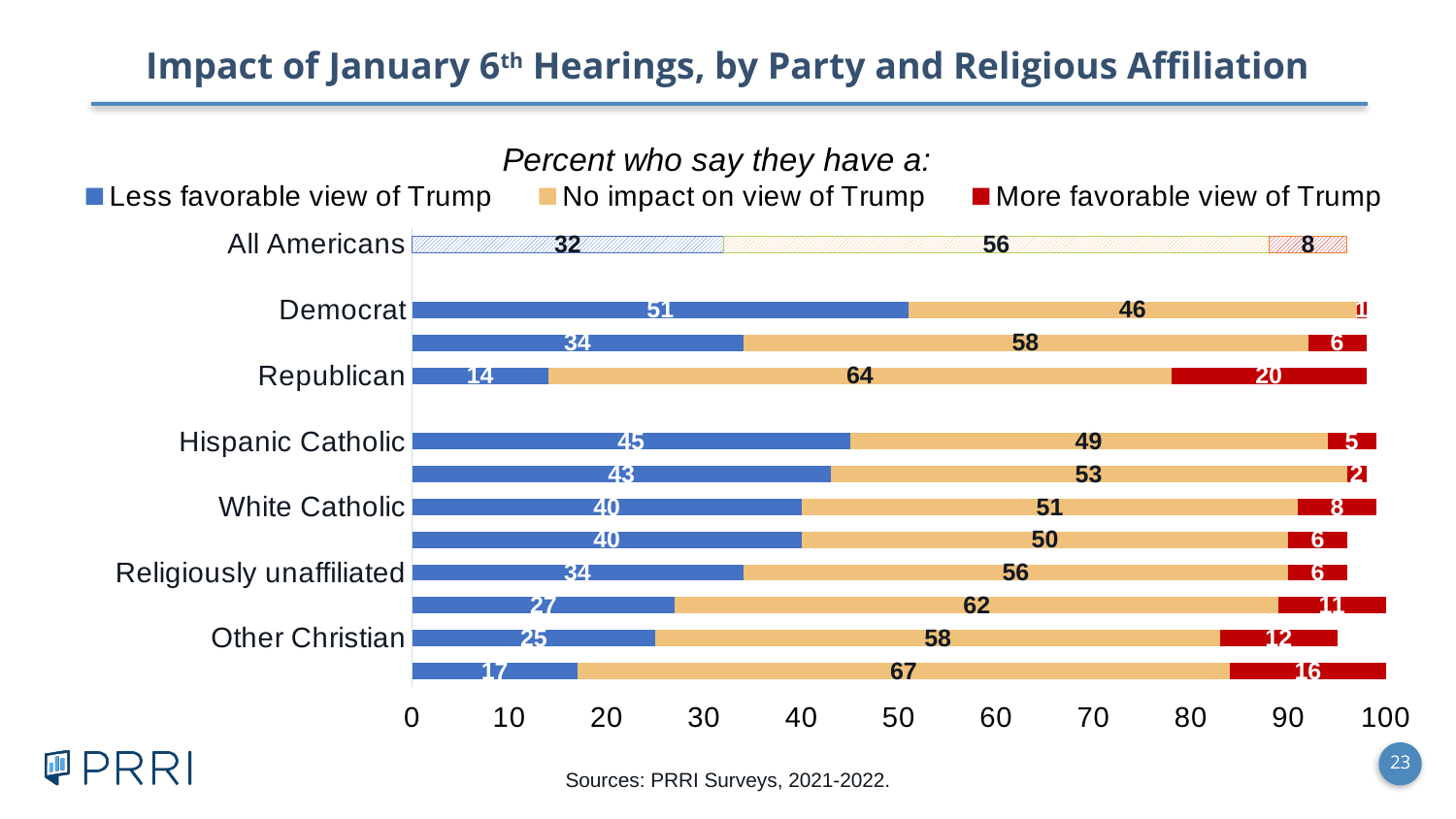

Impact of January 6th Hearings, by Party and Religious Affiliation

### Chart: Percent who say they have a:

| Category | Less favorable view of Trump | No impact on view of Trump | More favorable view of Trump |
|---|---|---|---|
| All Americans | 32.0 | 56.0 | 8.0 |
|  | None | None | None |
| Democrat | 51.0 | 46.0 | 1.0 |
| Independent | 34.0 | 58.0 | 6.0 |
| Republican | 14.0 | 64.0 | 20.0 |
|  | None | None | None |
| Hispanic Catholic | 45.0 | 49.0 | 5.0 |
| Black Protestant | 43.0 | 53.0 | 2.0 |
| White Catholic | 40.0 | 51.0 | 8.0 |
| Non-Christian religion | 40.0 | 50.0 | 6.0 |
| Religiously unaffiliated | 34.0 | 56.0 | 6.0 |
| White mainline Protestant | 27.0 | 62.0 | 11.0 |
| Other Christian | 25.0 | 58.0 | 12.0 |
| White evangelical Protestant | 17.0 | 67.0 | 16.0 |
Sources: PRRI Surveys, 2021-2022.